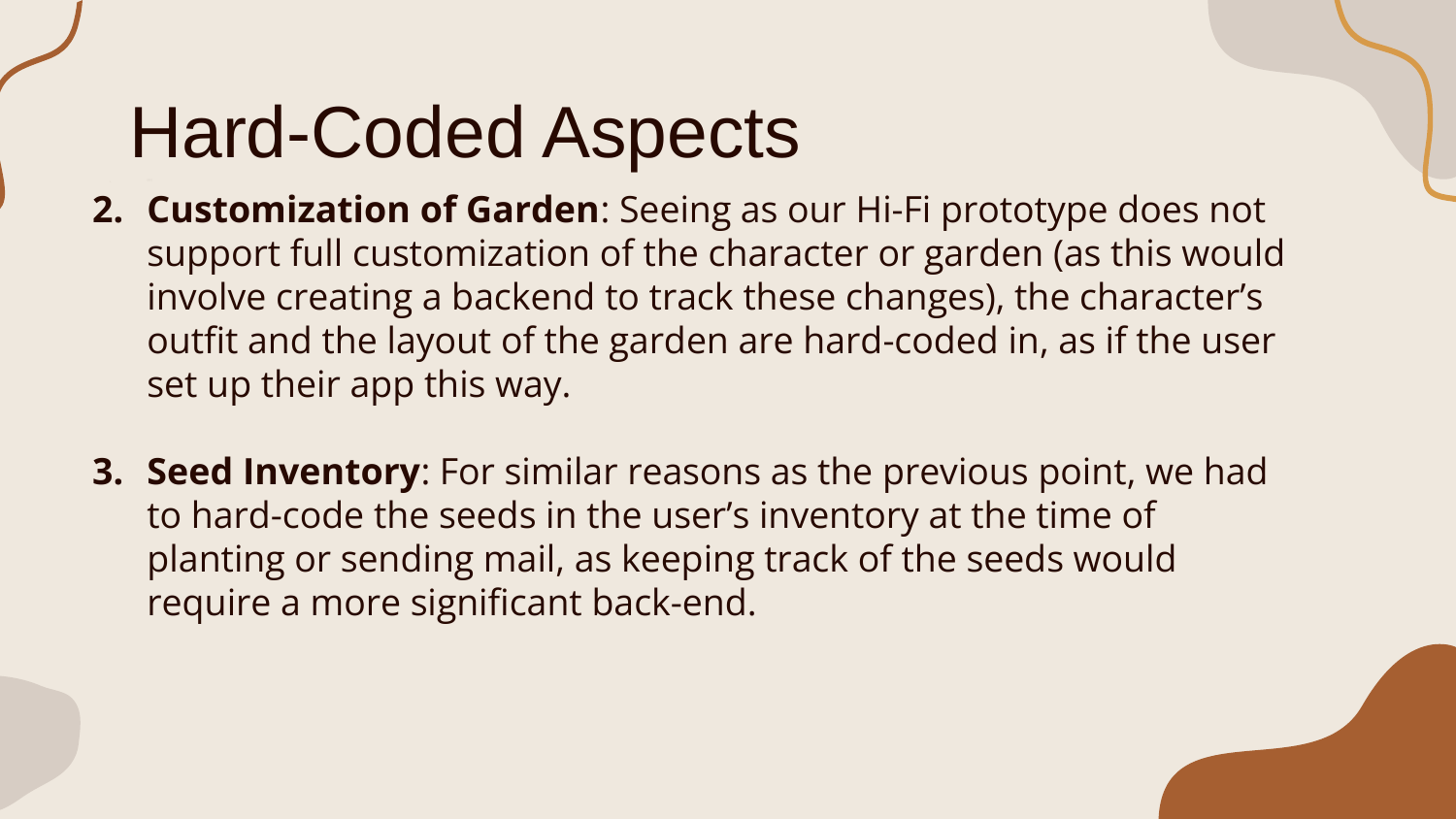

# Hard-Coded Aspects

]]]]] ]]

Customization of Garden: Seeing as our Hi-Fi prototype does not support full customization of the character or garden (as this would involve creating a backend to track these changes), the character’s outfit and the layout of the garden are hard-coded in, as if the user set up their app this way.

Seed Inventory: For similar reasons as the previous point, we had to hard-code the seeds in the user’s inventory at the time of planting or sending mail, as keeping track of the seeds would require a more significant back-end.